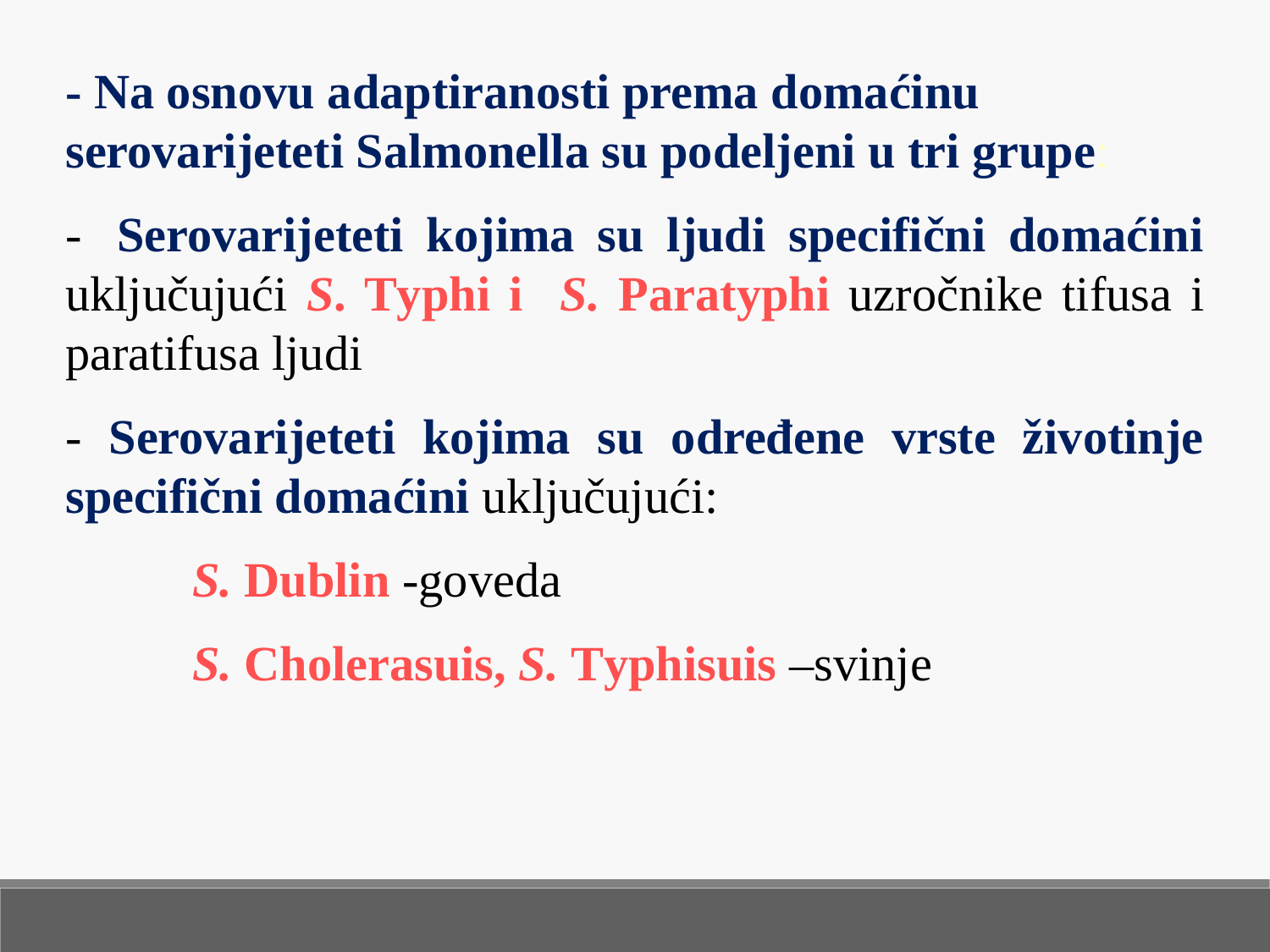

- Na osnovu adaptiranosti prema domaćinu serovarijeteti Salmonella su podeljeni u tri grupe:
-  Serovarijeteti kojima su ljudi specifični domaćini uključujući S. Typhi i  S. Paratyphi uzročnike tifusa i paratifusa ljudi
- Serovarijeteti kojima su određene vrste životinje specifični domaćini uključujući:
	S. Dublin -goveda
	S. Cholerasuis, S. Typhisuis –svinje